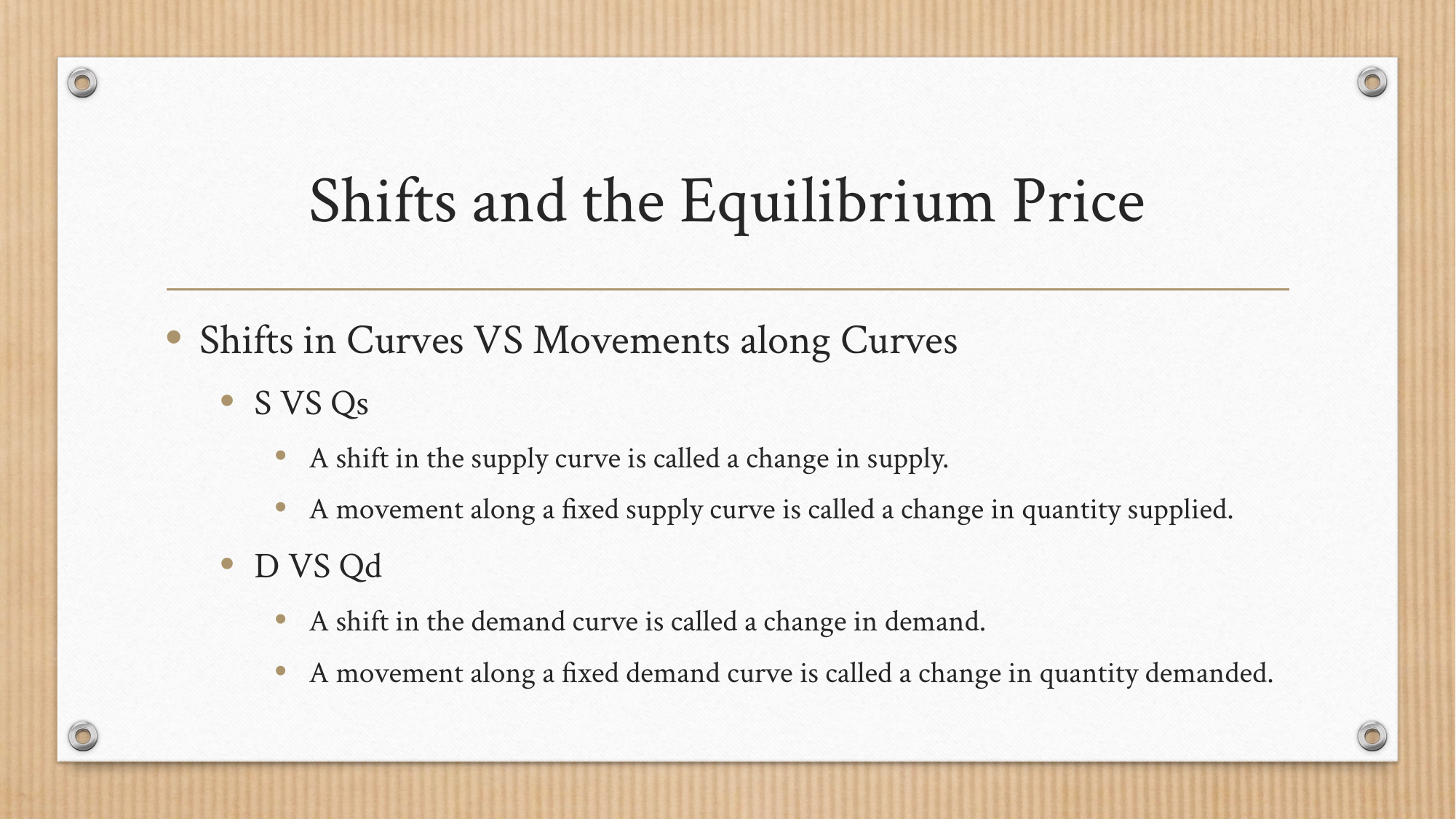

# Shifts and the Equilibrium Price
Shifts in Curves VS Movements along Curves
S VS Qs
A shift in the supply curve is called a change in supply.
A movement along a fixed supply curve is called a change in quantity supplied.
D VS Qd
A shift in the demand curve is called a change in demand.
A movement along a fixed demand curve is called a change in quantity demanded.